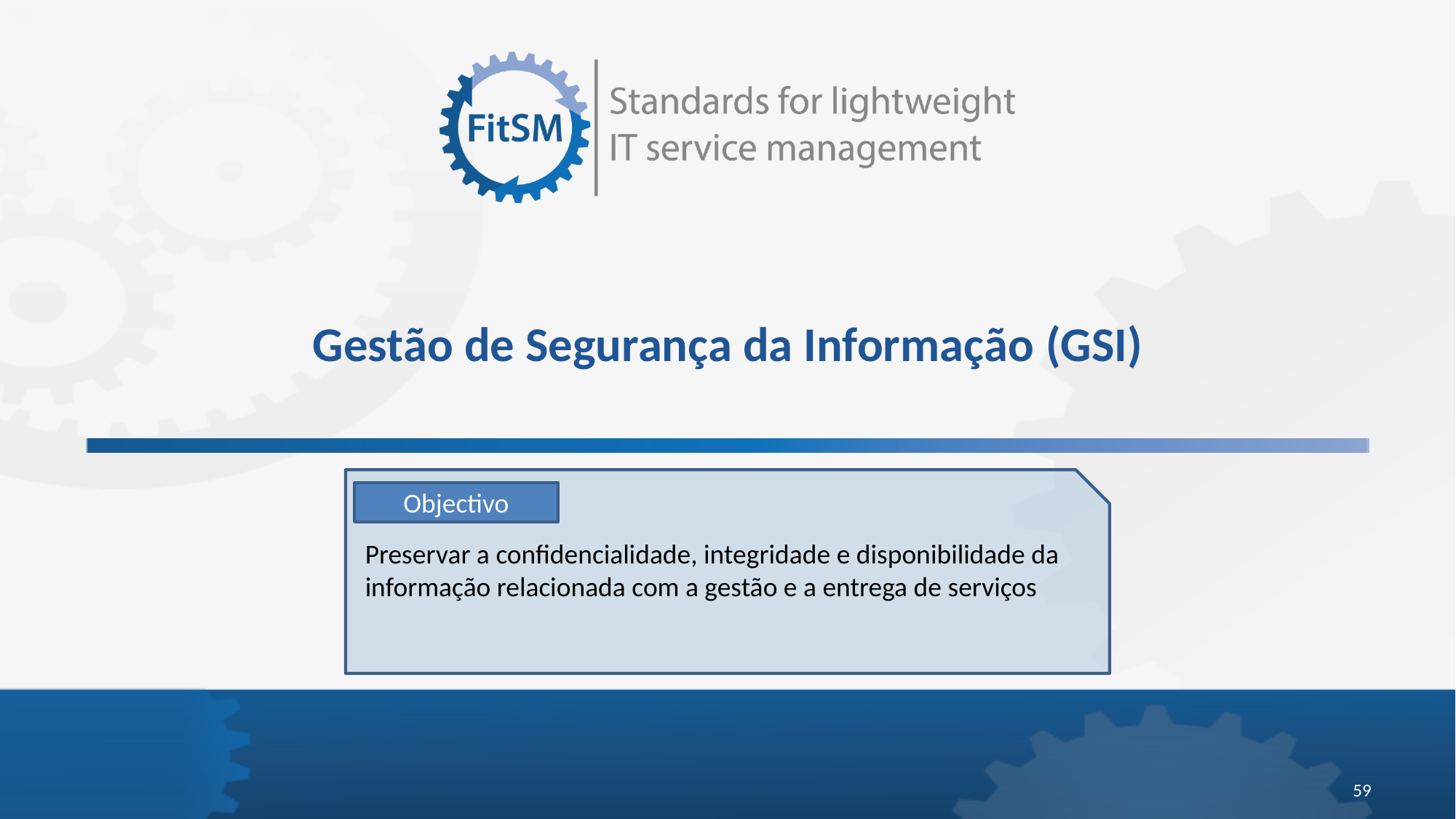

# Gestão de Segurança da Informação (GSI)

Objectivo
Preservar a confidencialidade, integridade e disponibilidade da informação relacionada com a gestão e a entrega de serviços
59